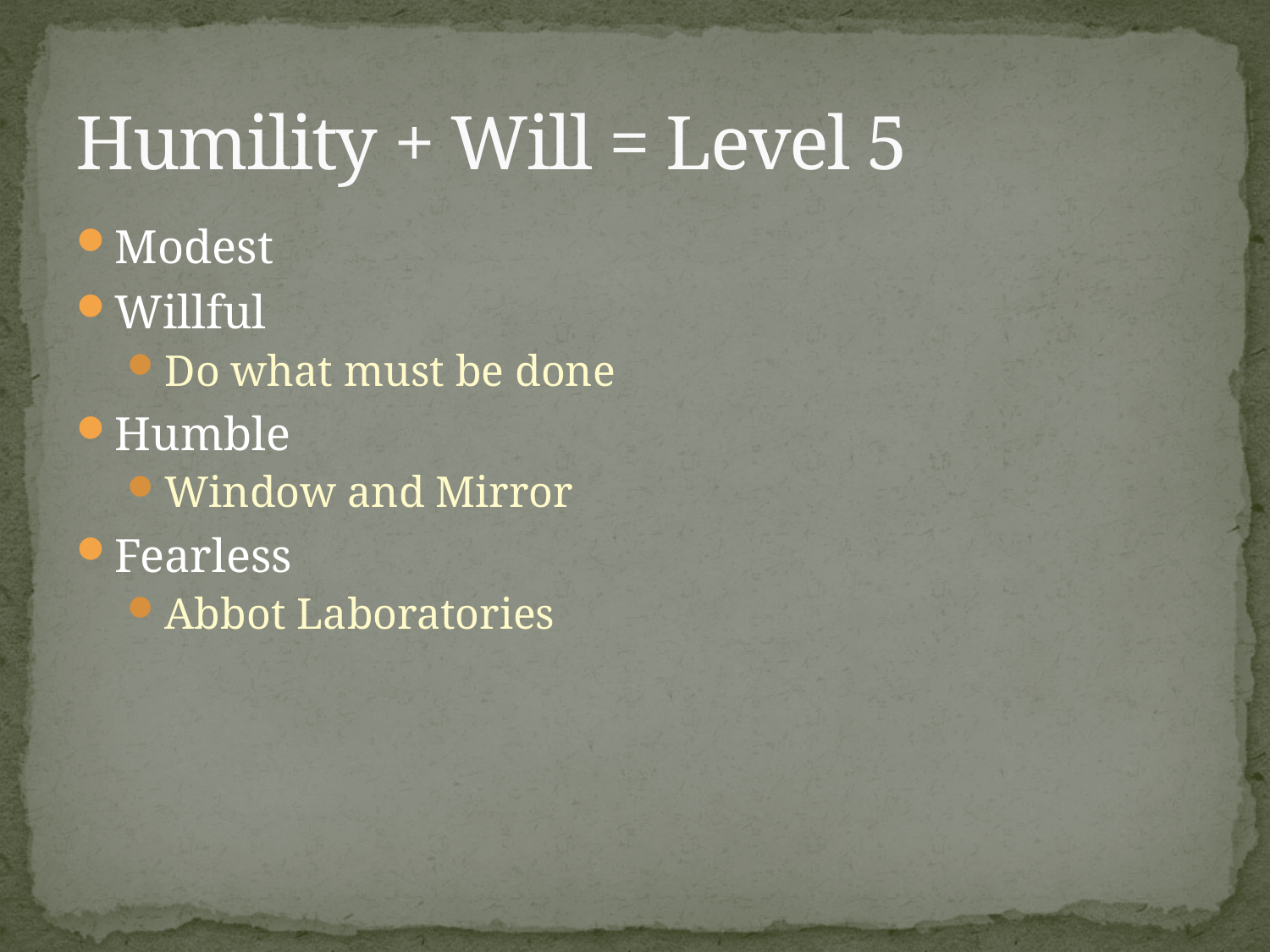

# Humility + Will = Level 5
Modest
Willful
Do what must be done
Humble
Window and Mirror
Fearless
Abbot Laboratories